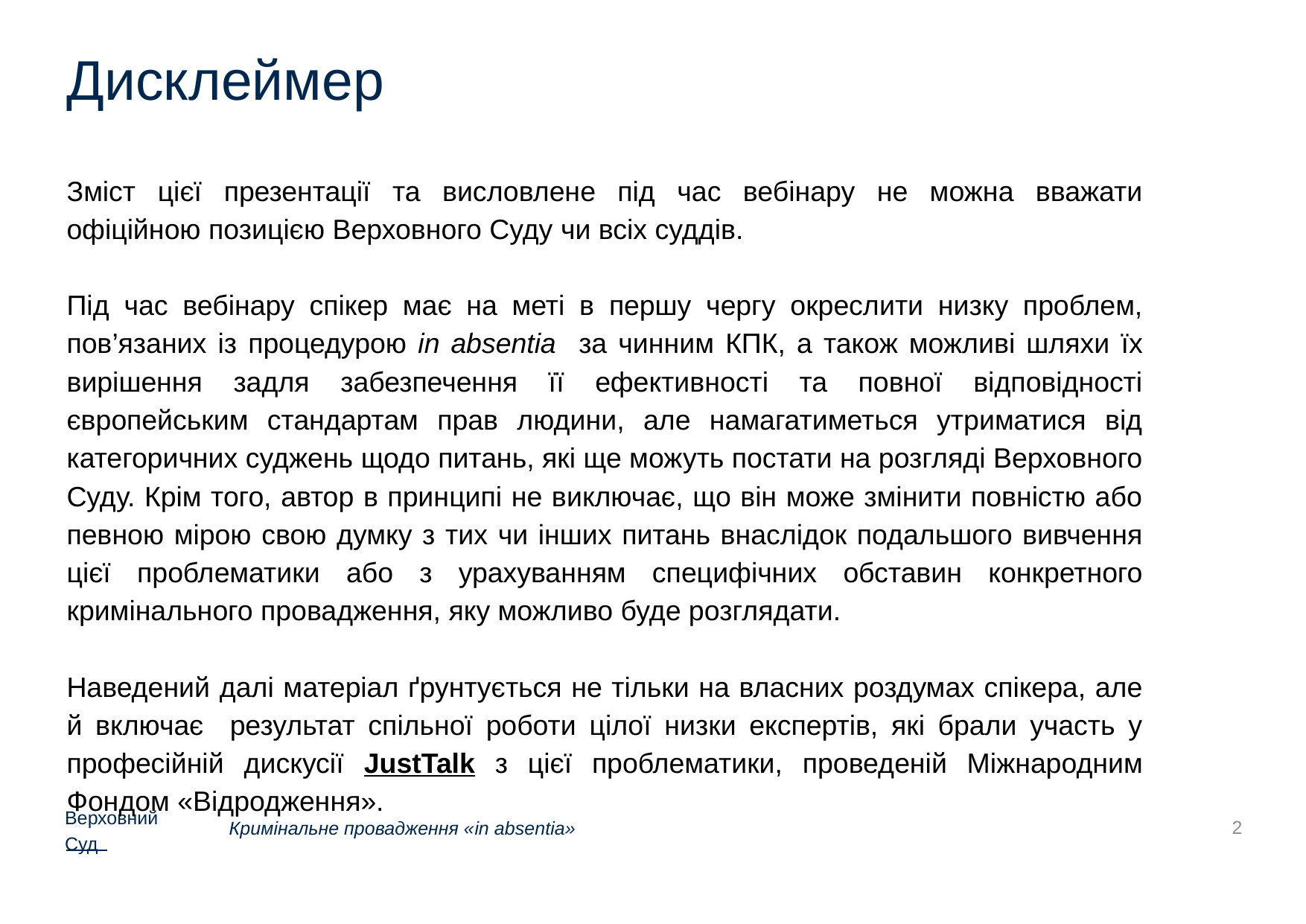

# Дисклеймер
Зміст цієї презентації та висловлене під час вебінару не можна вважати офіційною позицією Верховного Суду чи всіх суддів.

Під час вебінару спікер має на меті в першу чергу окреслити низку проблем, пов’язаних із процедурою in absentia  за чинним КПК, а також можливі шляхи їх вирішення задля забезпечення її ефективності та повної відповідності європейським стандартам прав людини, але намагатиметься утриматися від категоричних суджень щодо питань, які ще можуть постати на розгляді Верховного Суду. Крім того, автор в принципі не виключає, що він може змінити повністю або певною мірою свою думку з тих чи інших питань внаслідок подальшого вивчення цієї проблематики або з урахуванням специфічних обставин конкретного кримінального провадження, яку можливо буде розглядати.

Наведений далі матеріал ґрунтується не тільки на власних роздумах спікера, але й включає  результат спільної роботи цілої низки експертів, які брали участь у професійній дискусії JustTalk з цієї проблематики, проведеній Міжнародним Фондом «Відродження».

2
Кримінальне провадження «in absentia»